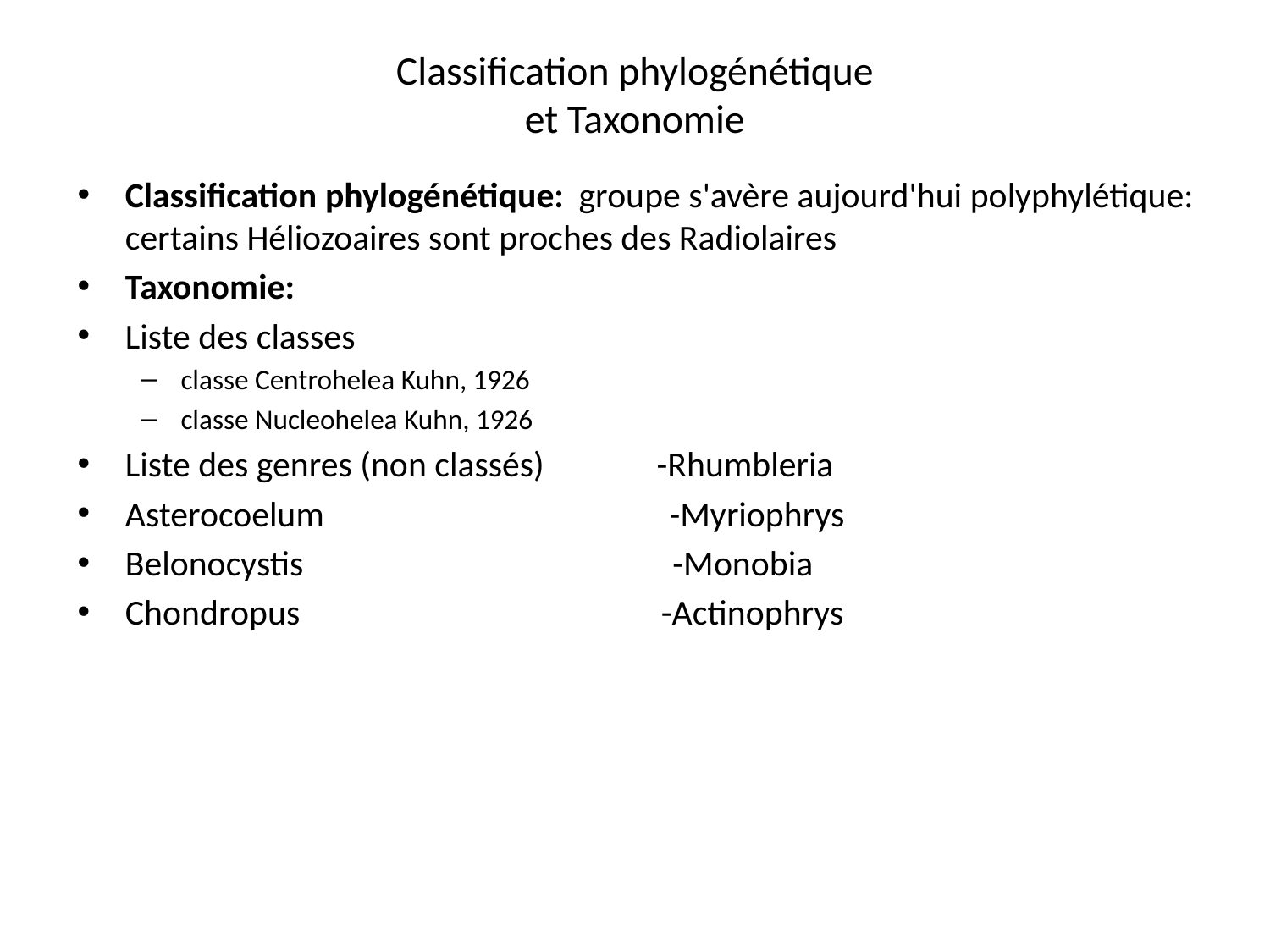

# Classification phylogénétique et Taxonomie
Classification phylogénétique:  groupe s'avère aujourd'hui polyphylétique: certains Héliozoaires sont proches des Radiolaires
Taxonomie:
Liste des classes
classe Centrohelea Kuhn, 1926
classe Nucleohelea Kuhn, 1926
Liste des genres (non classés)              -Rhumbleria
Asterocoelum                                           -Myriophrys
Belonocystis                                              -Monobia
Chondropus                                             -Actinophrys